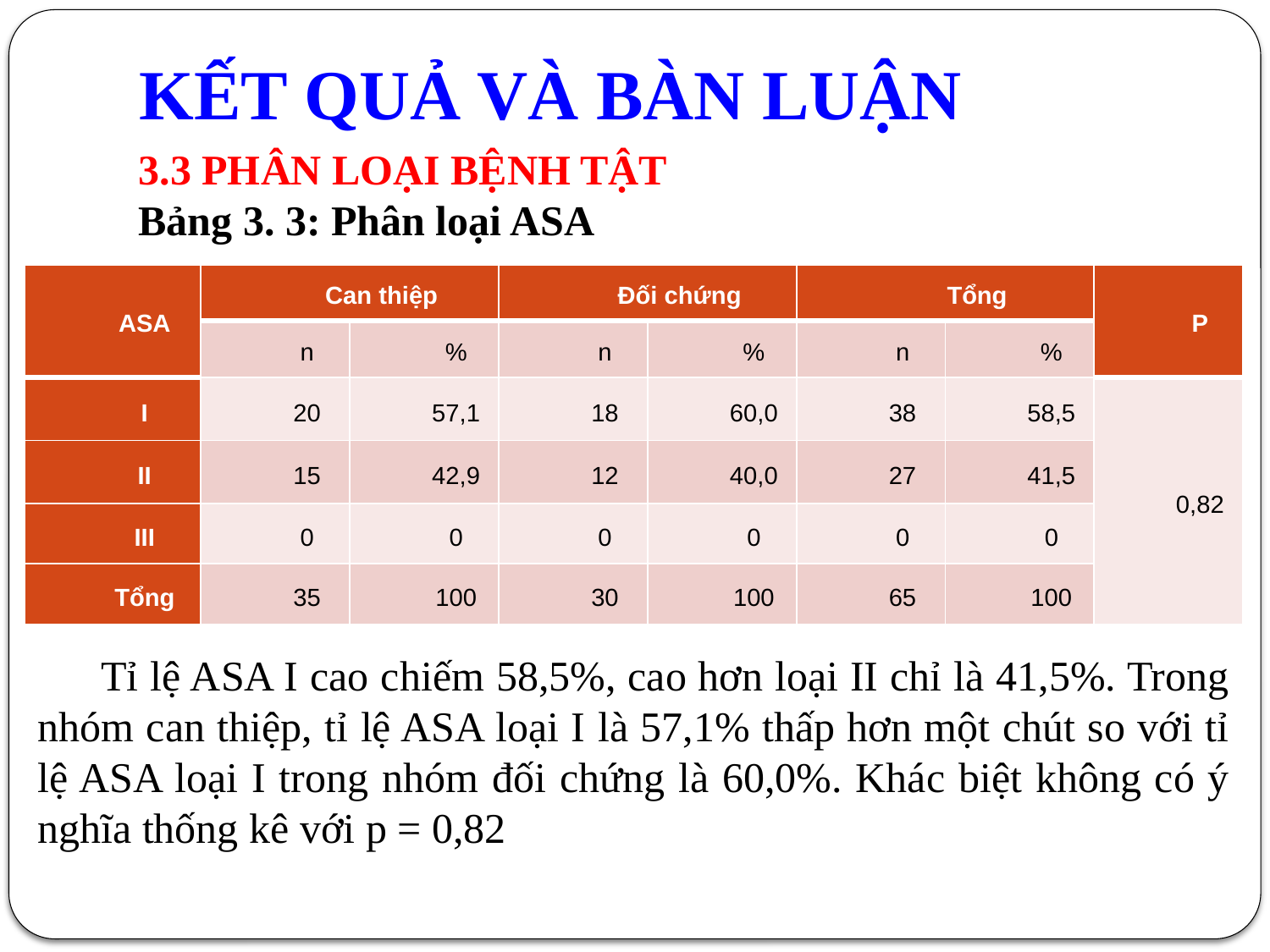

# KẾT QUẢ VÀ BÀN LUẬN
3.3 PHÂN LOẠI BỆNH TẬT
Bảng 3. 3: Phân loại ASA
| ASA | Can thiệp |  | Đối chứng |  | Tổng |  | P |
| --- | --- | --- | --- | --- | --- | --- | --- |
|  | n | % | n | % | n | % |  |
| I | 20 | 57,1 | 18 | 60,0 | 38 | 58,5 | 0,82 |
| II | 15 | 42,9 | 12 | 40,0 | 27 | 41,5 |  |
| III | 0 | 0 | 0 | 0 | 0 | 0 |  |
| Tổng | 35 | 100 | 30 | 100 | 65 | 100 |  |

Tỉ lệ ASA I cao chiếm 58,5%, cao hơn loại II chỉ là 41,5%. Trong nhóm can thiệp, tỉ lệ ASA loại I là 57,1% thấp hơn một chút so với tỉ lệ ASA loại I trong nhóm đối chứng là 60,0%. Khác biệt không có ý nghĩa thống kê với p = 0,82